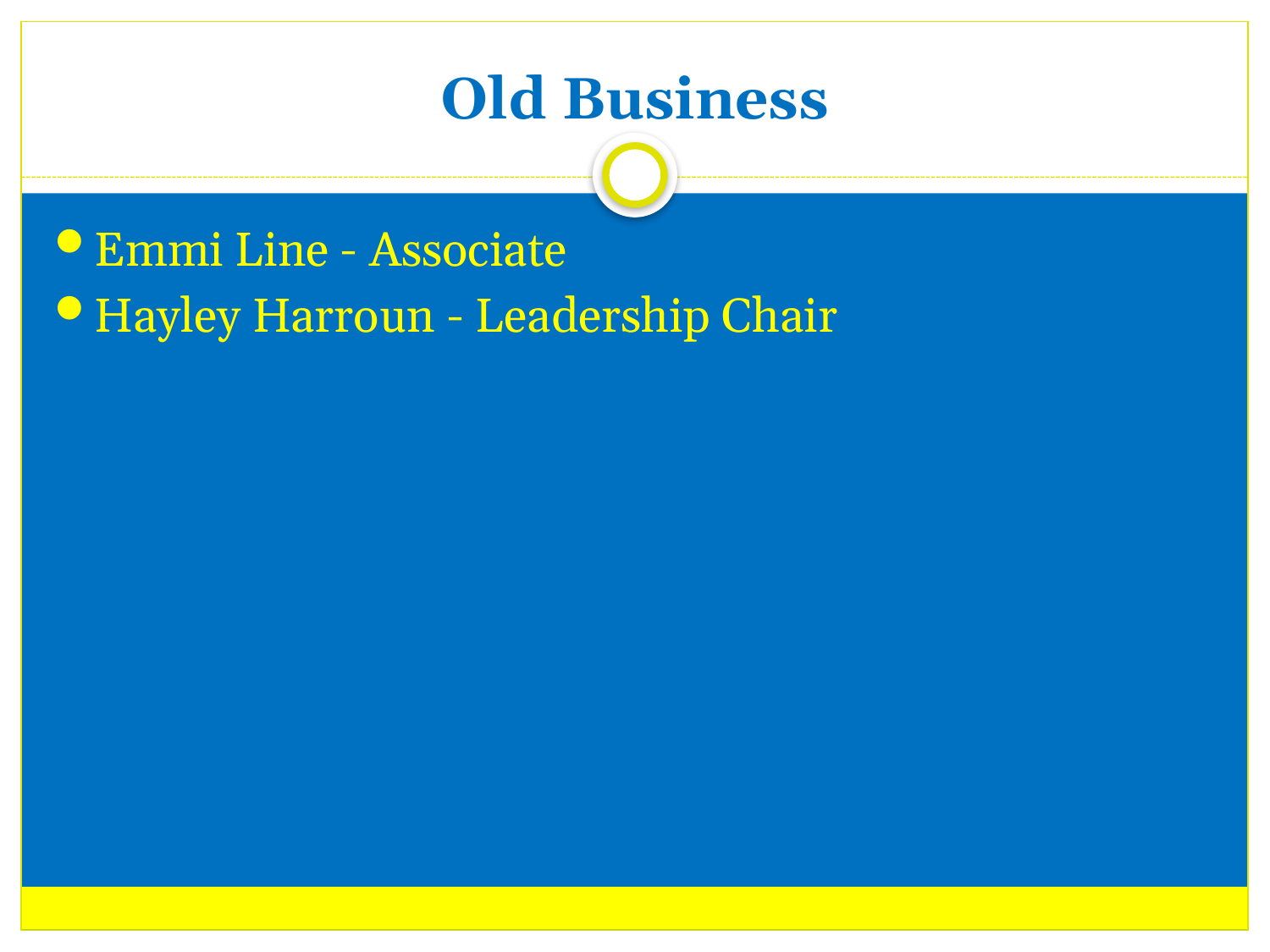

# Old Business
Emmi Line - Associate
Hayley Harroun - Leadership Chair